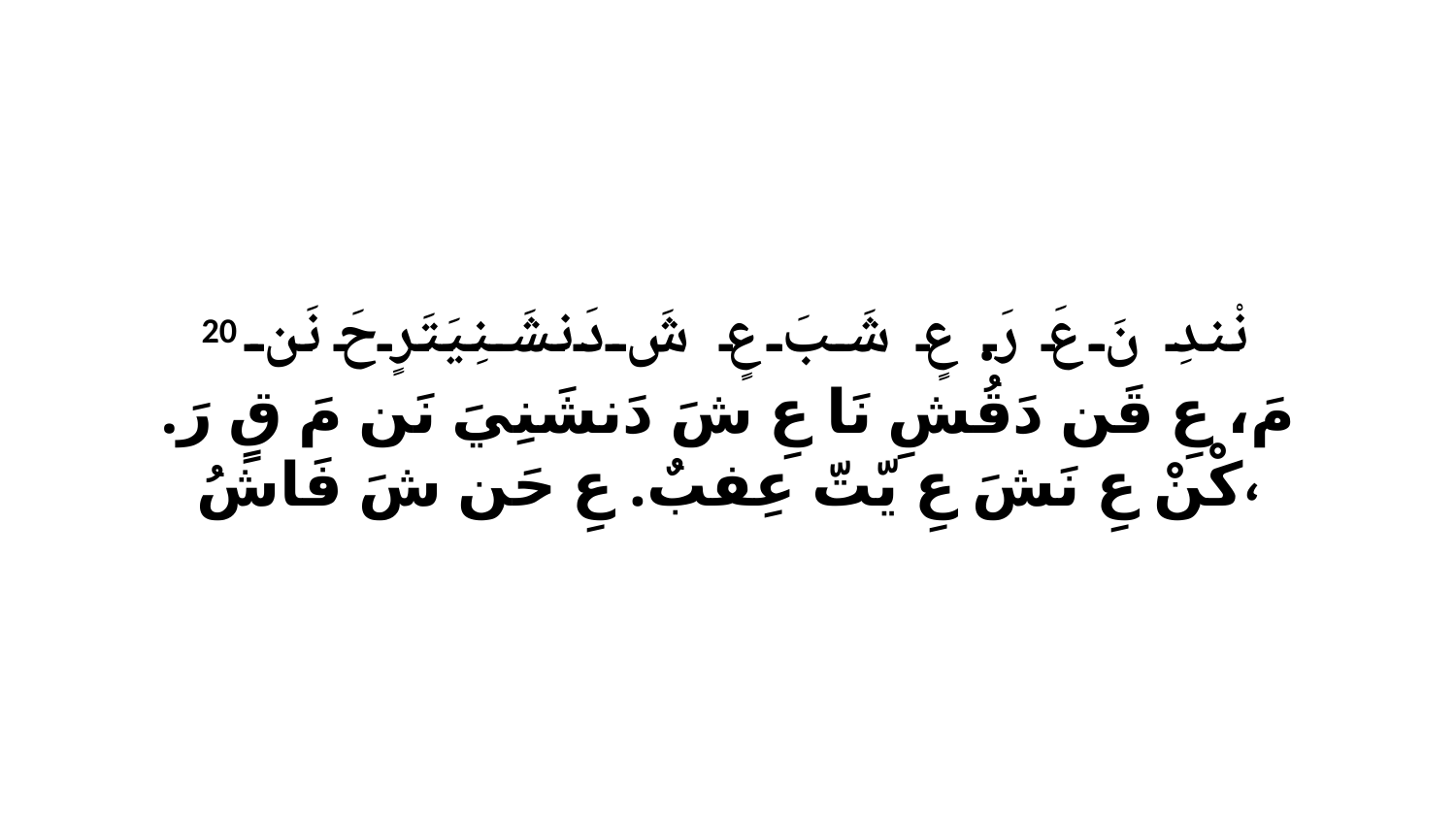

20 نْندِ نَ عَ رَ. عٍ شَبَ عٍ شَ دَنشَنِيَتَرٍحَ نَن مَ، عِ قَن دَقُشِ نَا عِ شَ دَنشَنِيَ نَن مَ قٍ رَ. كْنْ عِ نَشَ عِ يّتّ عِفبٌ. عِ حَن شَ فَاشُ،